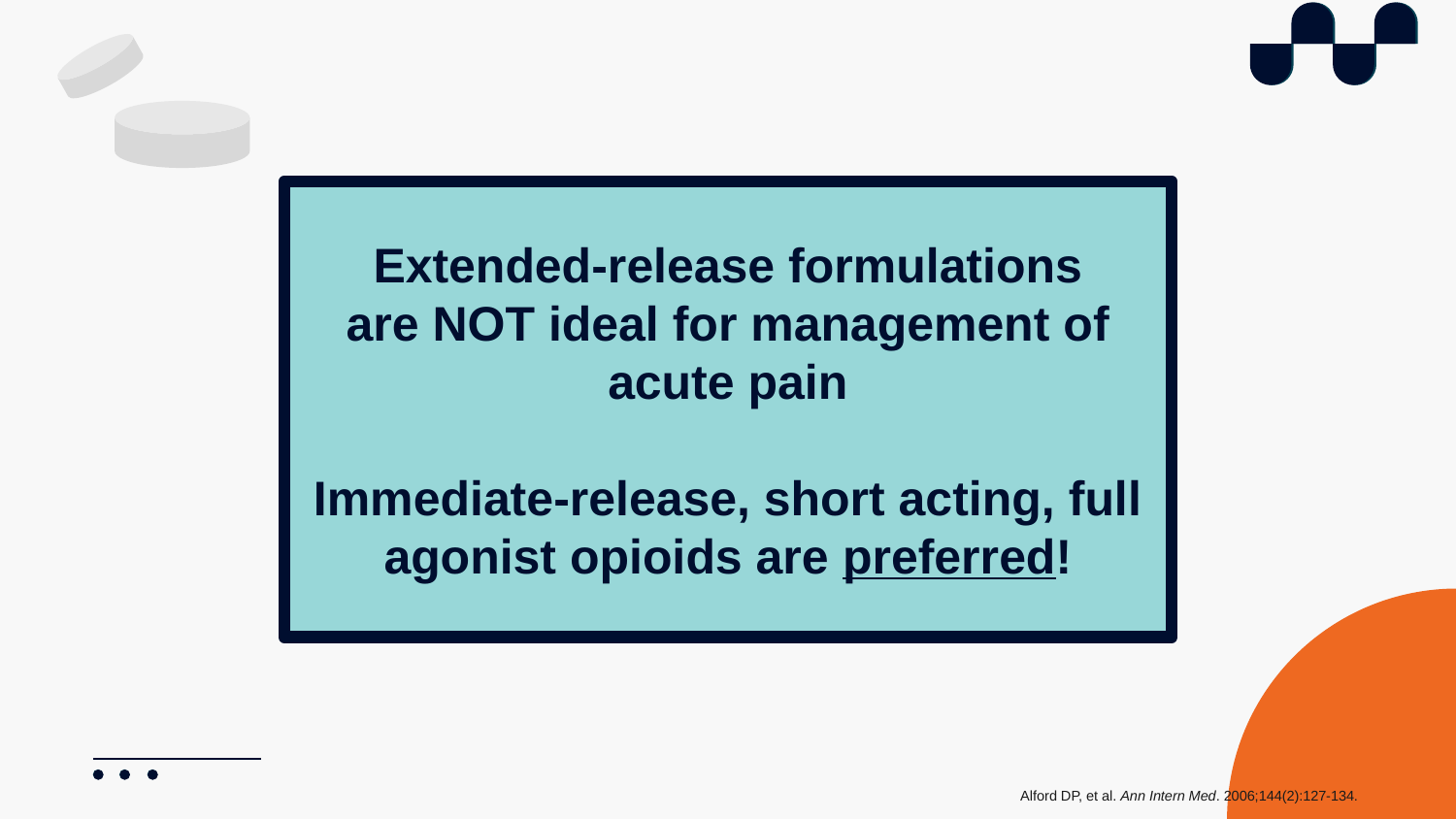

# Extended-release formulations are NOT ideal for management of acute pain
Immediate-release, short acting, full agonist opioids are preferred!

Alford DP, et al. Ann Intern Med. 2006;144(2):127-134.